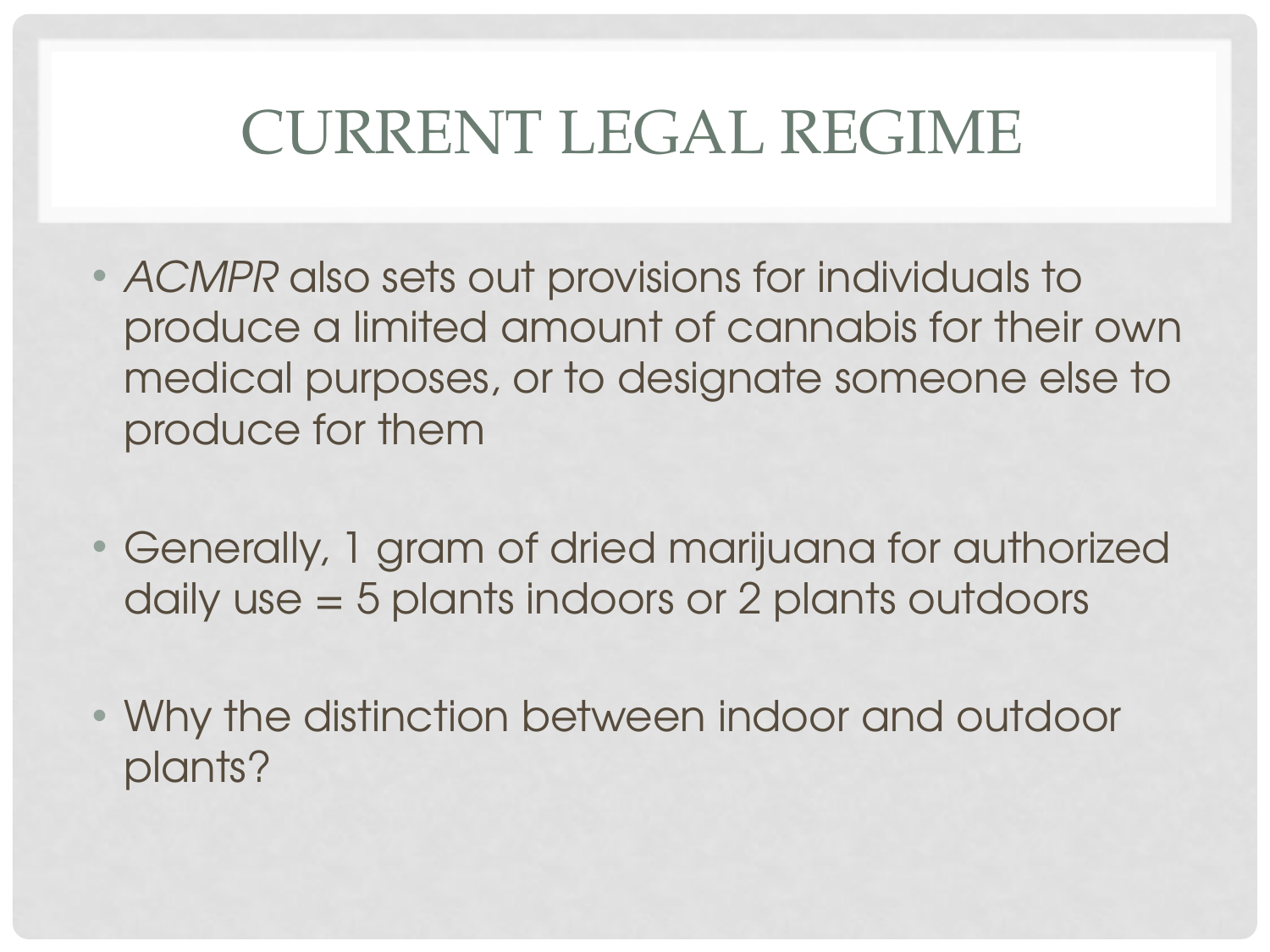

# Current legal regime
ACMPR also sets out provisions for individuals to produce a limited amount of cannabis for their own medical purposes, or to designate someone else to produce for them

Generally, 1 gram of dried marijuana for authorized daily use = 5 plants indoors or 2 plants outdoors

Why the distinction between indoor and outdoor plants?